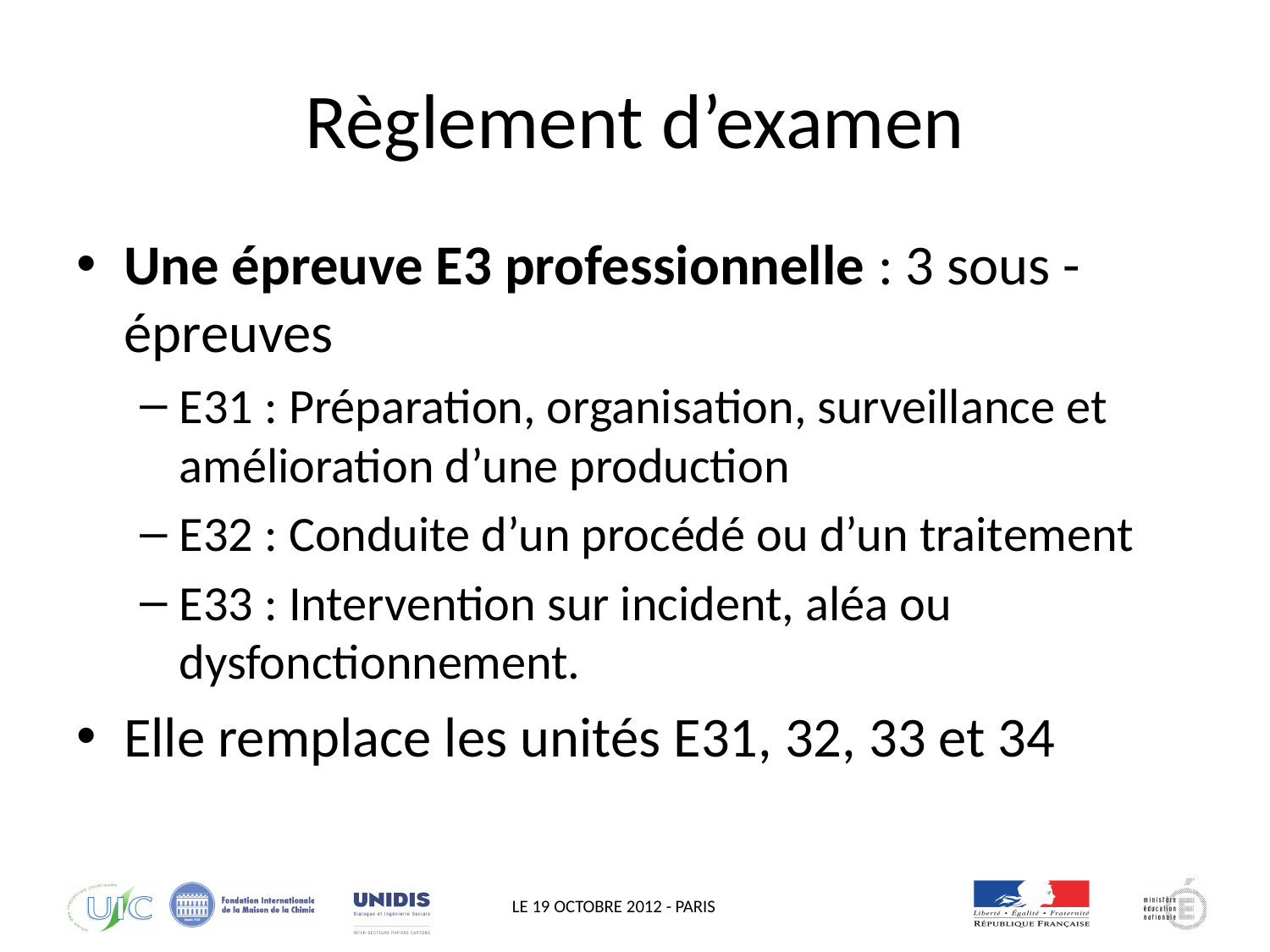

# Règlement d’examen
Une épreuve E3 professionnelle : 3 sous - épreuves
E31 : Préparation, organisation, surveillance et amélioration d’une production
E32 : Conduite d’un procédé ou d’un traitement
E33 : Intervention sur incident, aléa ou dysfonctionnement.
Elle remplace les unités E31, 32, 33 et 34